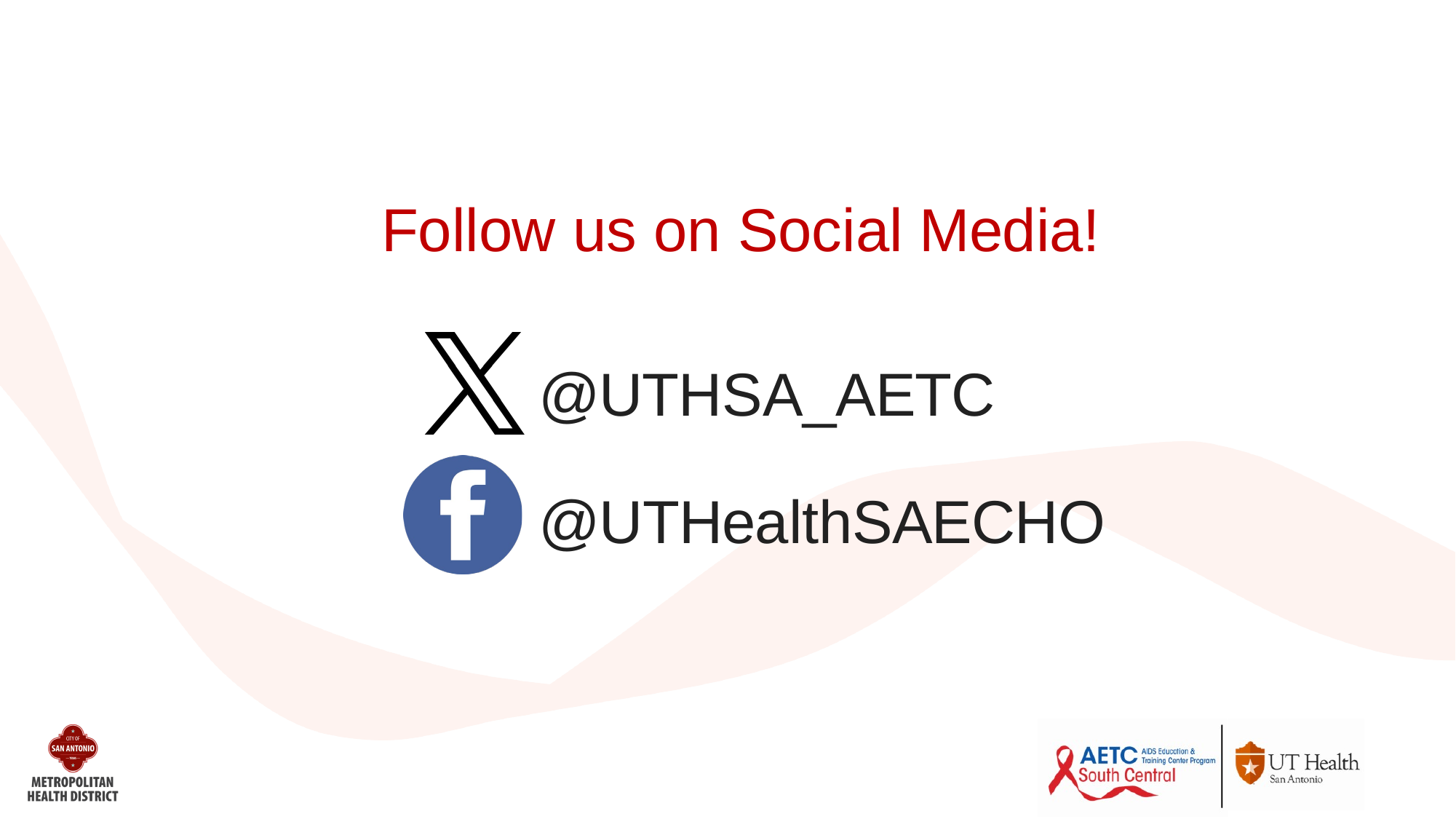

Follow us on Social Media!

@UTHSA_AETC
@UTHealthSAECHO